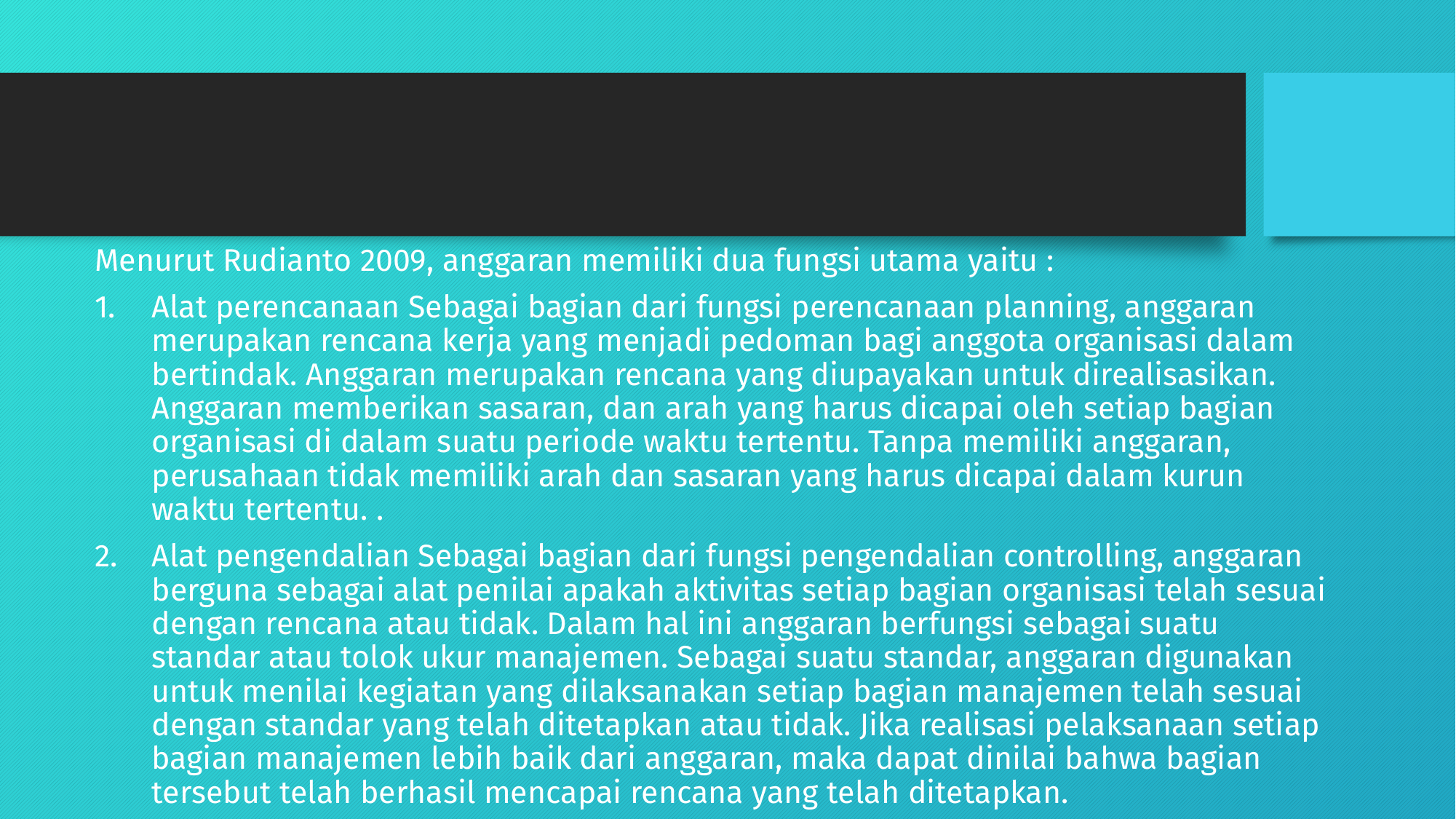

# FUNGSI ANGGARAN

Menurut Rudianto 2009, anggaran memiliki dua fungsi utama yaitu :
Alat perencanaan Sebagai bagian dari fungsi perencanaan planning, anggaran merupakan rencana kerja yang menjadi pedoman bagi anggota organisasi dalam bertindak. Anggaran merupakan rencana yang diupayakan untuk direalisasikan. Anggaran memberikan sasaran, dan arah yang harus dicapai oleh setiap bagian organisasi di dalam suatu periode waktu tertentu. Tanpa memiliki anggaran, perusahaan tidak memiliki arah dan sasaran yang harus dicapai dalam kurun waktu tertentu. .
Alat pengendalian Sebagai bagian dari fungsi pengendalian controlling, anggaran berguna sebagai alat penilai apakah aktivitas setiap bagian organisasi telah sesuai dengan rencana atau tidak. Dalam hal ini anggaran berfungsi sebagai suatu standar atau tolok ukur manajemen. Sebagai suatu standar, anggaran digunakan untuk menilai kegiatan yang dilaksanakan setiap bagian manajemen telah sesuai dengan standar yang telah ditetapkan atau tidak. Jika realisasi pelaksanaan setiap bagian manajemen lebih baik dari anggaran, maka dapat dinilai bahwa bagian tersebut telah berhasil mencapai rencana yang telah ditetapkan.